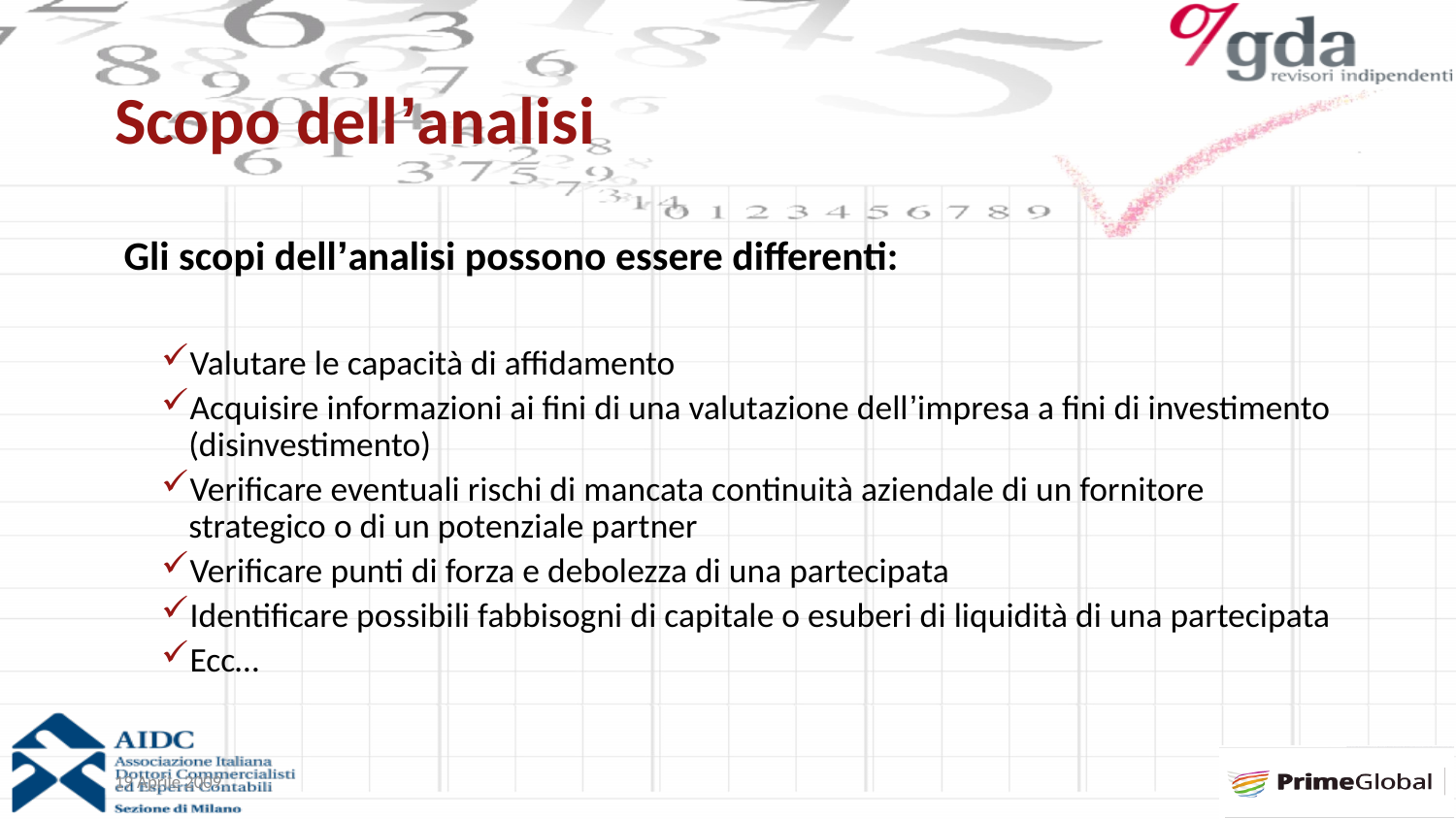

# Scopo dell’analisi
Gli scopi dell’analisi possono essere differenti:

Valutare le capacità di affidamento
Acquisire informazioni ai fini di una valutazione dell’impresa a fini di investimento (disinvestimento)
Verificare eventuali rischi di mancata continuità aziendale di un fornitore strategico o di un potenziale partner
Verificare punti di forza e debolezza di una partecipata
Identificare possibili fabbisogni di capitale o esuberi di liquidità di una partecipata
Ecc…
19 Aprile 2009